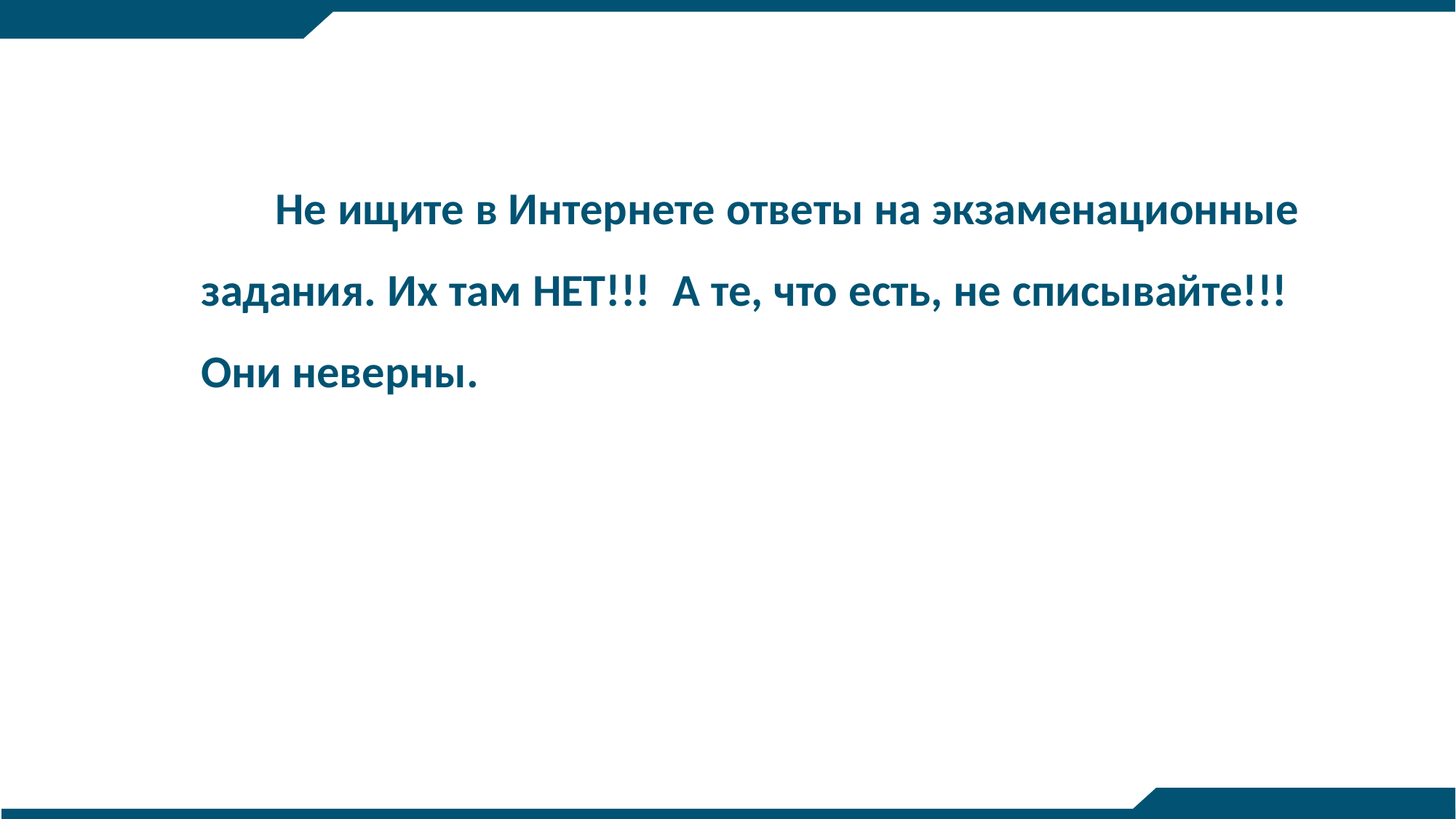

Не ищите в Интернете ответы на экзаменационные задания. Их там НЕТ!!!  А те, что есть, не списывайте!!!  Они неверны.